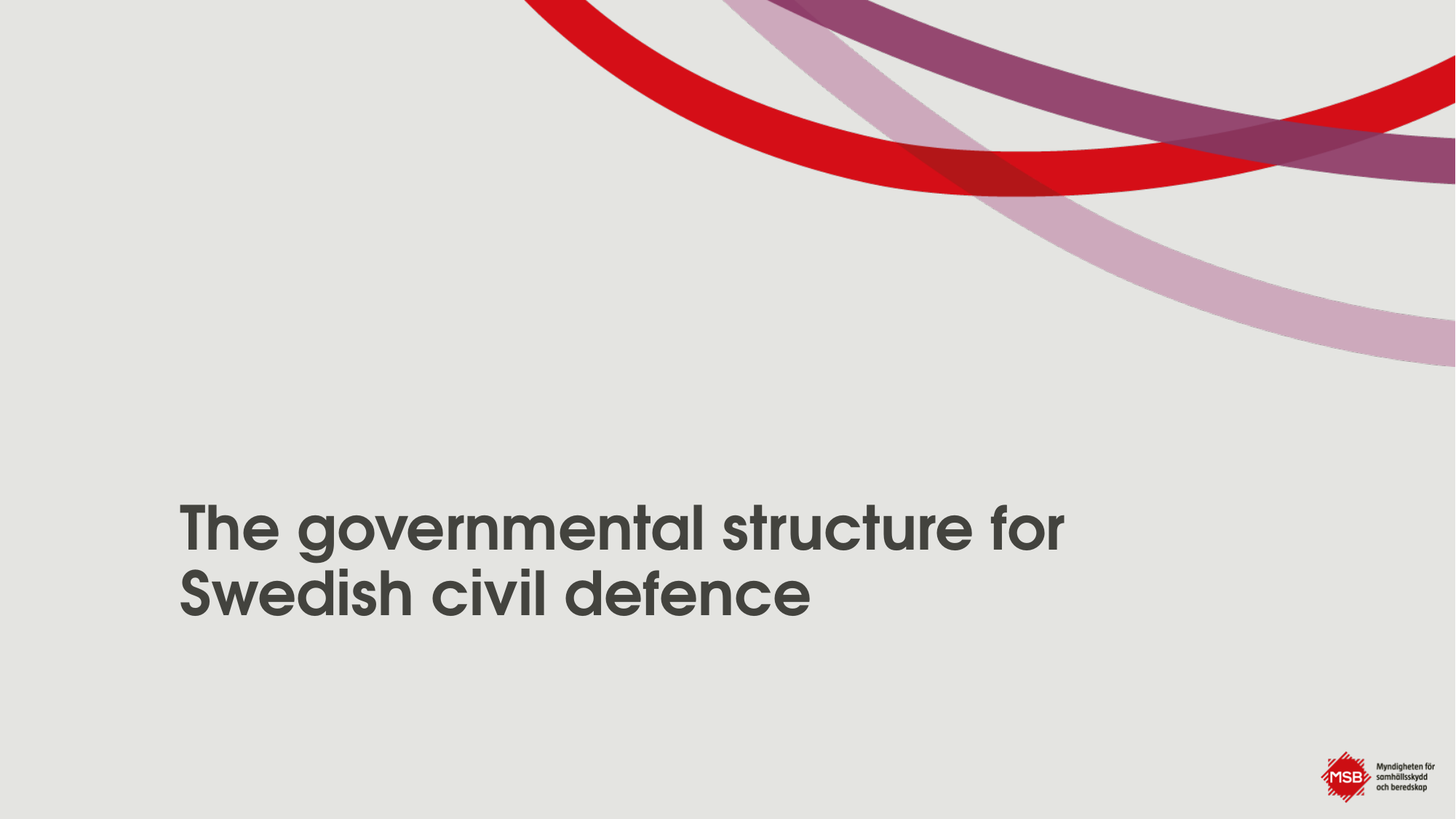

# The governmental structure for Swedish civil defence